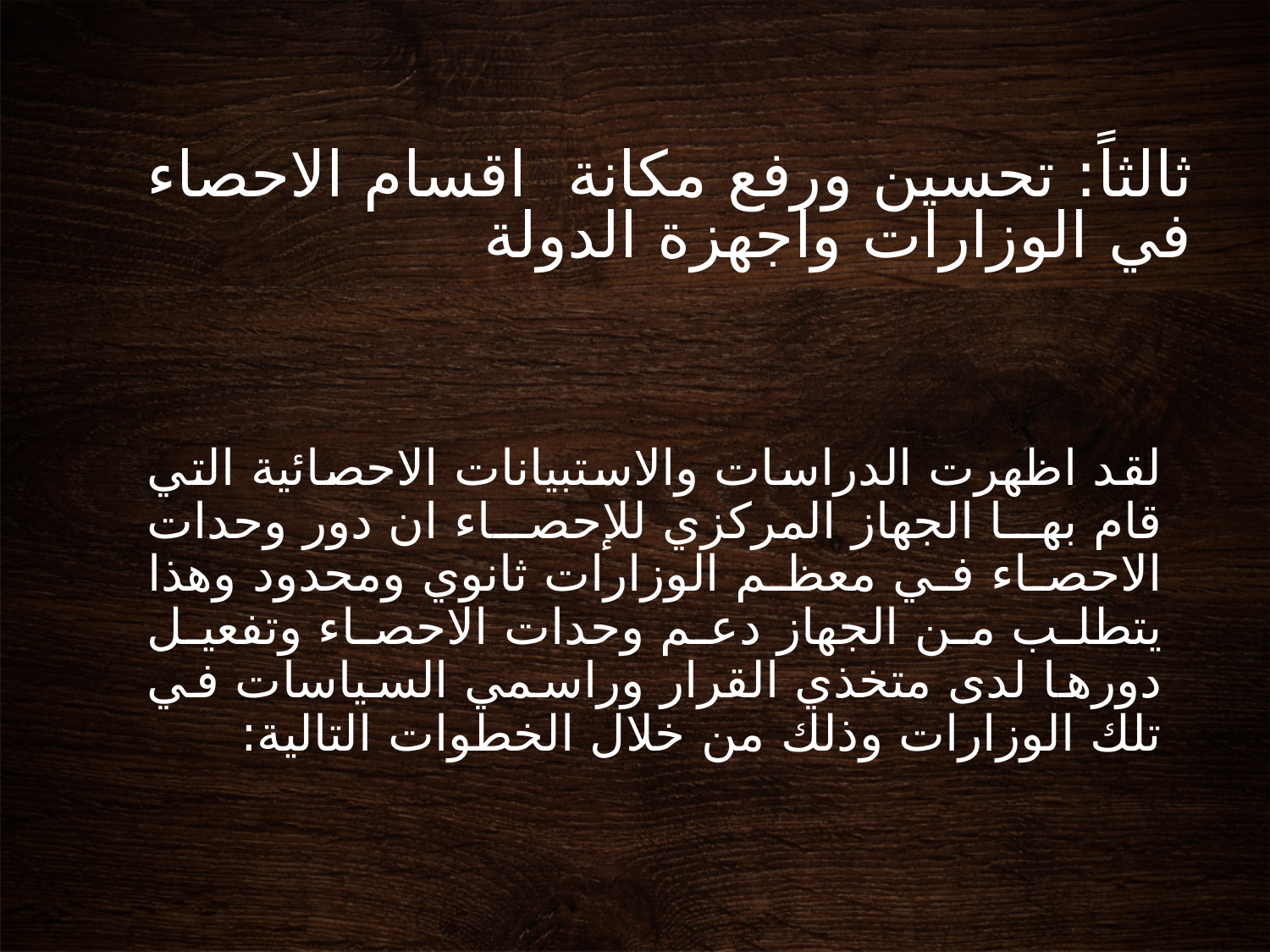

# ثالثاً: تحسين ورفع مكانة  اقسام الاحصاء في الوزارات واجهزة الدولة
لقد اظهرت الدراسات والاستبيانات الاحصائية التي قام بها الجهاز المركزي للإحصاء ان دور وحدات الاحصاء في معظم الوزارات ثانوي ومحدود وهذا يتطلب من الجهاز دعم وحدات الاحصاء وتفعيل دورها لدى متخذي القرار وراسمي السياسات في تلك الوزارات وذلك من خلال الخطوات التالية: